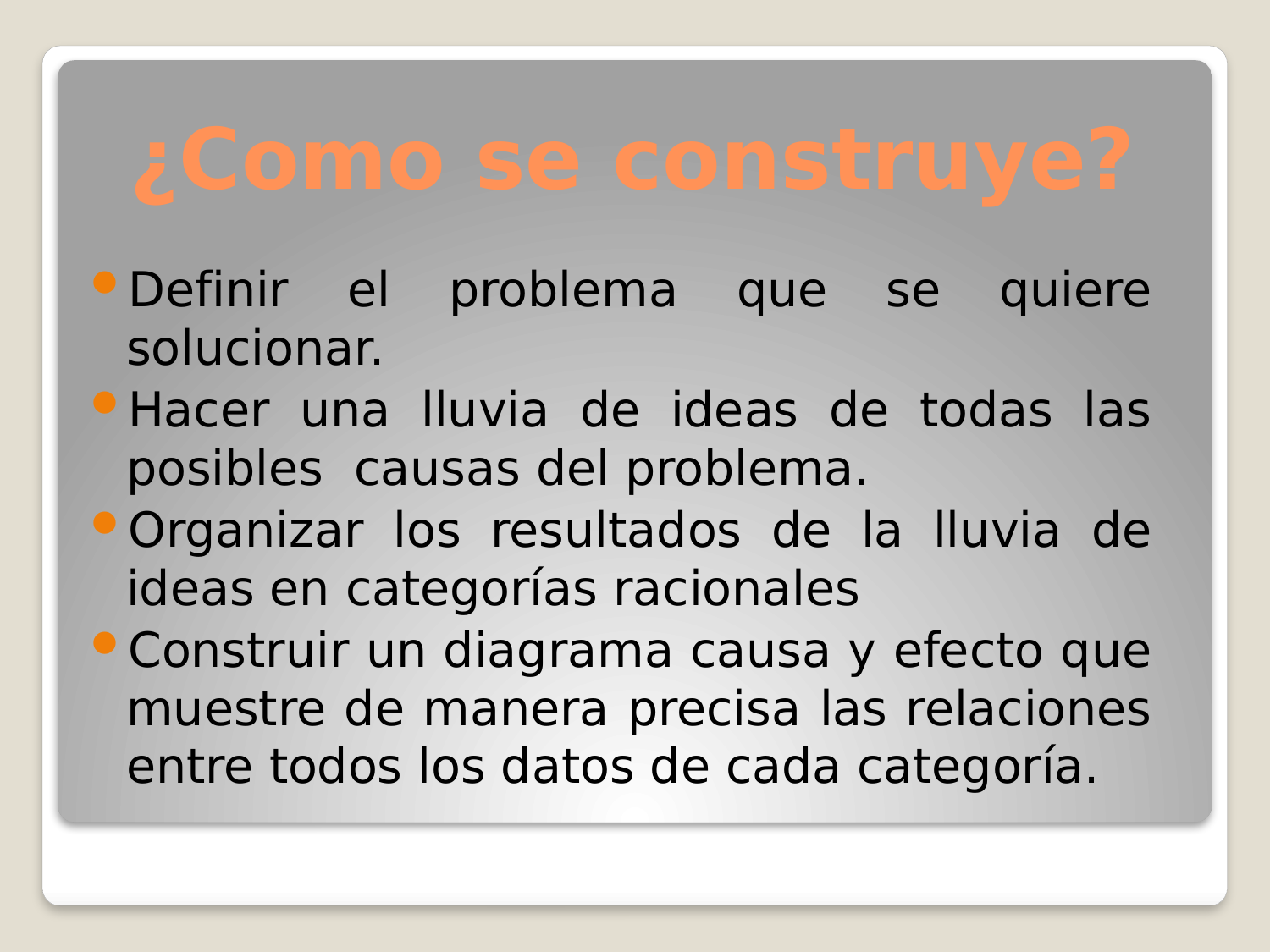

# ¿Como se construye?
Definir el problema que se quiere solucionar.
Hacer una lluvia de ideas de todas las posibles  causas del problema.
Organizar los resultados de la lluvia de ideas en categorías racionales
Construir un diagrama causa y efecto que muestre de manera precisa las relaciones entre todos los datos de cada categoría.